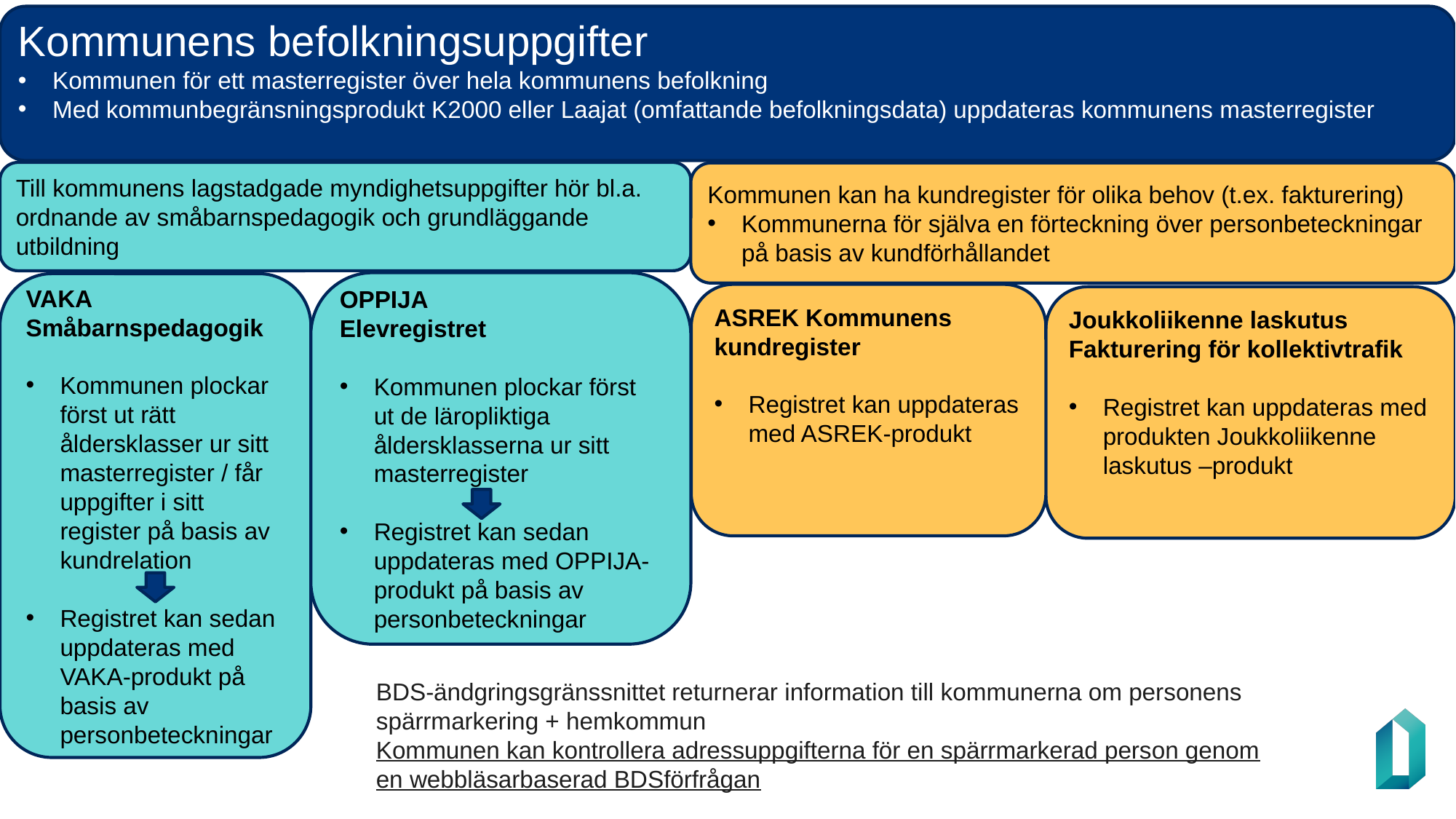

Kommunens befolkningsuppgifter
Kommunen för ett masterregister över hela kommunens befolkning
Med kommunbegränsningsprodukt K2000 eller Laajat (omfattande befolkningsdata) uppdateras kommunens masterregister

Till kommunens lagstadgade myndighetsuppgifter hör bl.a. ordnande av småbarnspedagogik och grundläggande utbildning
Kommunen kan ha kundregister för olika behov (t.ex. fakturering)
Kommunerna för själva en förteckning över personbeteckningar på basis av kundförhållandet
OPPIJA
Elevregistret

Kommunen plockar först ut de läropliktiga åldersklasserna ur sitt masterregister

Registret kan sedan uppdateras med OPPIJA-produkt på basis av personbeteckningar
VAKA Småbarnspedagogik

Kommunen plockar först ut rätt åldersklasser ur sitt masterregister / får uppgifter i sitt register på basis av kundrelation

Registret kan sedan uppdateras med VAKA-produkt på basis av personbeteckningar
ASREK Kommunens kundregister

Registret kan uppdateras med ASREK-produkt
Joukkoliikenne laskutus Fakturering för kollektivtrafik

Registret kan uppdateras med produkten Joukkoliikenne laskutus –produkt

BDS-ändgringsgränssnittet returnerar information till kommunerna om personens spärrmarkering + hemkommun
Kommunen kan kontrollera adressuppgifterna för en spärrmarkerad person genom en webbläsarbaserad BDSförfrågan